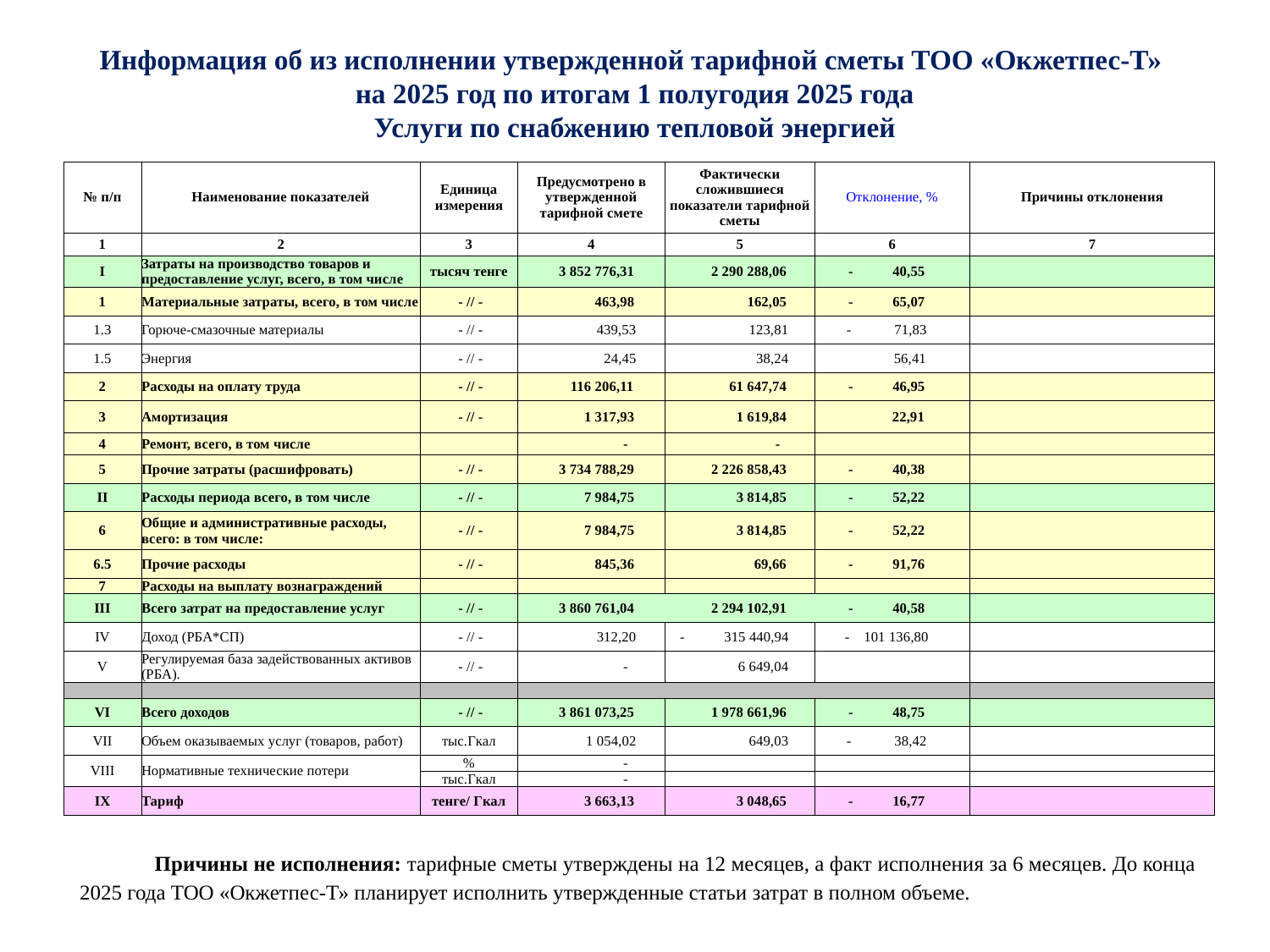

# Информация об из исполнении утвержденной тарифной сметы ТОО «Окжетпес-Т» на 2025 год по итогам 1 полугодия 2025 года Услуги по снабжению тепловой энергией
| № п/п | Наименование показателей | Единица измерения | Предусмотрено в утвержденной тарифной смете | Фактически сложившиеся показатели тарифной сметы | Отклонение, % | Причины отклонения |
| --- | --- | --- | --- | --- | --- | --- |
| 1 | 2 | 3 | 4 | 5 | 6 | 7 |
| I | Затраты на производство товаров и предоставление услуг, всего, в том числе | тысяч тенге | 3 852 776,31 | 2 290 288,06 | - 40,55 |  |
| 1 | Материальные затраты, всего, в том числе | - // - | 463,98 | 162,05 | - 65,07 |  |
| 1.3 | Горюче-смазочные материалы | - // - | 439,53 | 123,81 | - 71,83 |  |
| 1.5 | Энергия | - // - | 24,45 | 38,24 | 56,41 |  |
| 2 | Расходы на оплату труда | - // - | 116 206,11 | 61 647,74 | - 46,95 |  |
| 3 | Амортизация | - // - | 1 317,93 | 1 619,84 | 22,91 |  |
| 4 | Ремонт, всего, в том числе |  | - | - |  |  |
| 5 | Прочие затраты (расшифровать) | - // - | 3 734 788,29 | 2 226 858,43 | - 40,38 |  |
| II | Расходы периода всего, в том числе | - // - | 7 984,75 | 3 814,85 | - 52,22 |  |
| 6 | Общие и административные расходы, всего: в том числе: | - // - | 7 984,75 | 3 814,85 | - 52,22 |  |
| 6.5 | Прочие расходы | - // - | 845,36 | 69,66 | - 91,76 |  |
| 7 | Расходы на выплату вознаграждений |  |  |  |  |  |
| III | Всего затрат на предоставление услуг | - // - | 3 860 761,04 | 2 294 102,91 | - 40,58 |  |
| IV | Доход (РБА\*СП) | - // - | 312,20 | - 315 440,94 | - 101 136,80 |  |
| V | Регулируемая база задействованных активов (РБА). | - // - | - | 6 649,04 |  |  |
|  |  |  |  |  |  |  |
| VI | Всего доходов | - // - | 3 861 073,25 | 1 978 661,96 | - 48,75 |  |
| VII | Объем оказываемых услуг (товаров, работ) | тыс.Гкал | 1 054,02 | 649,03 | - 38,42 |  |
| VIII | Нормативные технические потери | % | - |  |  |  |
|  |  | тыс.Гкал | - |  |  |  |
| IX | Тариф | тенге/ Гкал | 3 663,13 | 3 048,65 | - 16,77 |  |
Причины не исполнения: тарифные сметы утверждены на 12 месяцев, а факт исполнения за 6 месяцев. До конца 2025 года ТОО «Окжетпес-Т» планирует исполнить утвержденные статьи затрат в полном объеме.